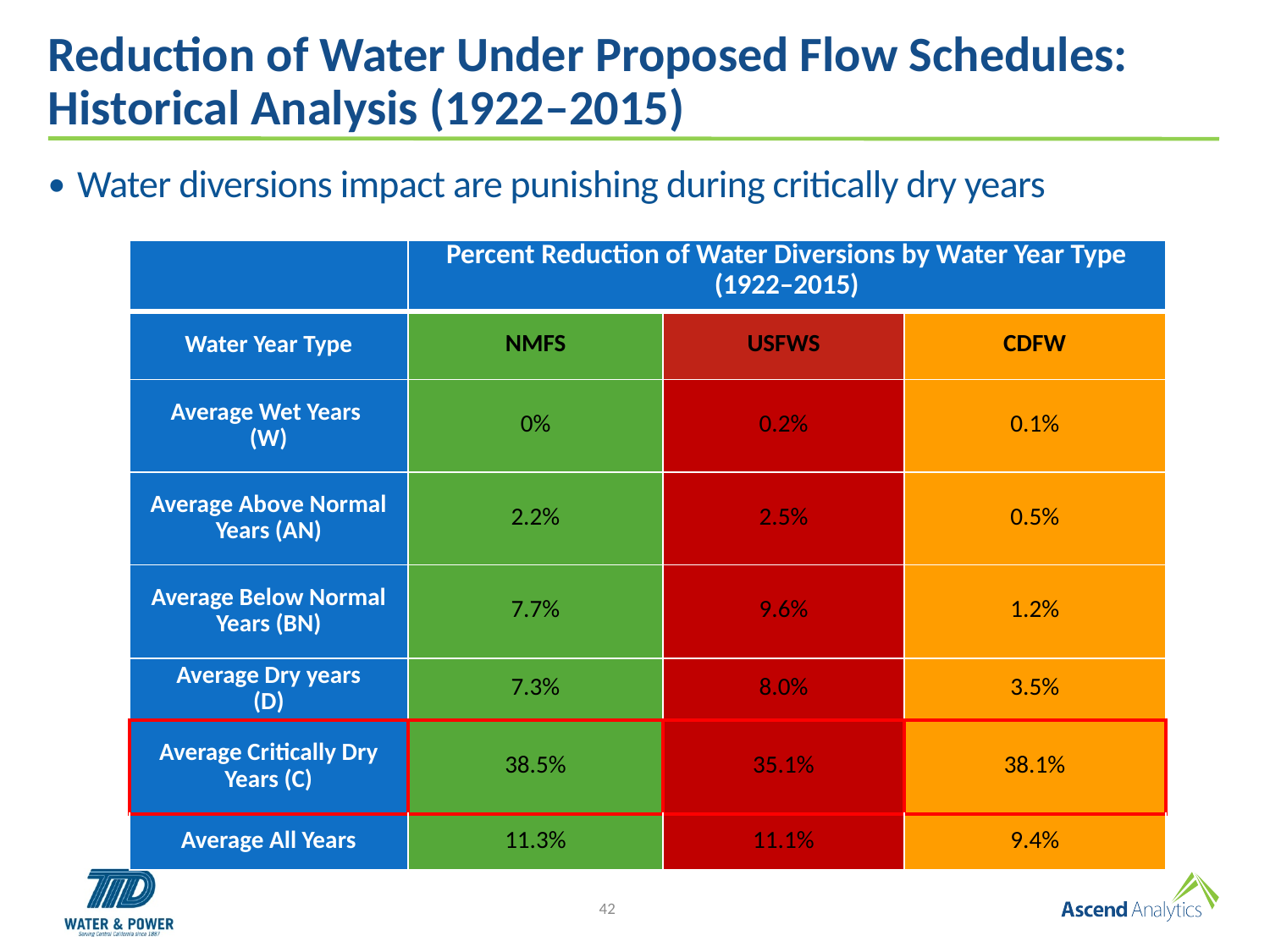

# Reduction of Water Under Proposed Flow Schedules: Historical Analysis (1922–2015)
Water diversions impact are punishing during critically dry years
|  | Percent Reduction of Water Diversions by Water Year Type (1922–2015) |  |  |
| --- | --- | --- | --- |
| Water Year Type | NMFS | USFWS | CDFW |
| Average Wet Years (W) | 0% | 0.2% | 0.1% |
| Average Above Normal Years (AN) | 2.2% | 2.5% | 0.5% |
| Average Below Normal Years (BN) | 7.7% | 9.6% | 1.2% |
| Average Dry years (D) | 7.3% | 8.0% | 3.5% |
| Average Critically Dry Years (C) | 38.5% | 35.1% | 38.1% |
| Average All Years | 11.3% | 11.1% | 9.4% |
42